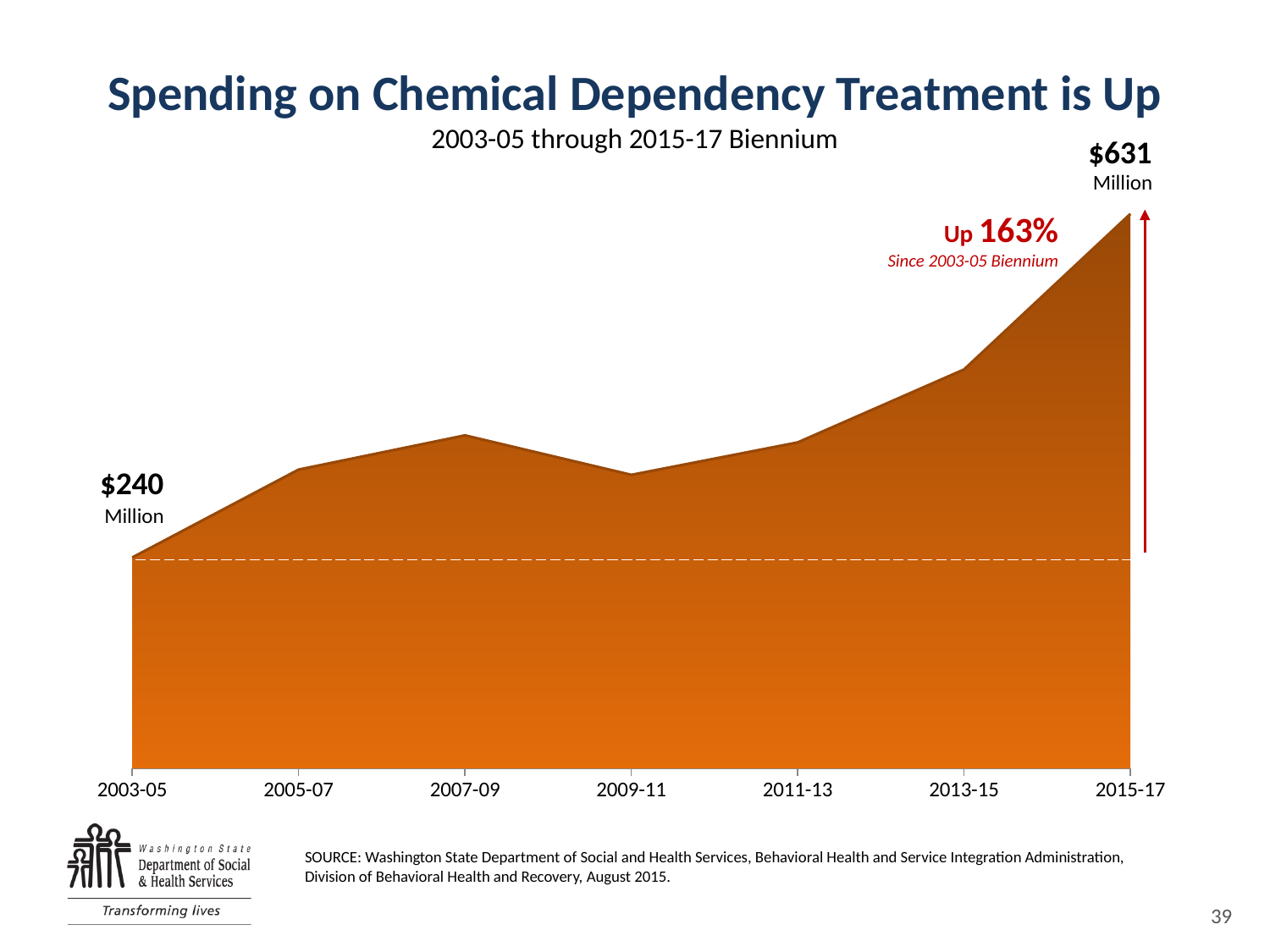

Spending on Chemical Dependency Treatment is Up
2003-05 through 2015-17 Biennium

### Chart

| Category | Series 1 | Series 12 |
|---|---|---|
| 2003-05 | 240.0 | 240.0 |
| 2005-07 | 340.0 | 340.0 |
| 2007-09 | 379.0 | 379.0 |
| 2009-11 | 334.0 | 334.0 |
| 2011-13 | 371.0 | 371.0 |
| 2013-15 | 454.0 | 454.0 |
| 2015-17 | 631.0 | 631.0 |
Million
Up 163%
Since 2003-05 Biennium
Million
SOURCE: Washington State Department of Social and Health Services, Behavioral Health and Service Integration Administration, Division of Behavioral Health and Recovery, August 2015.